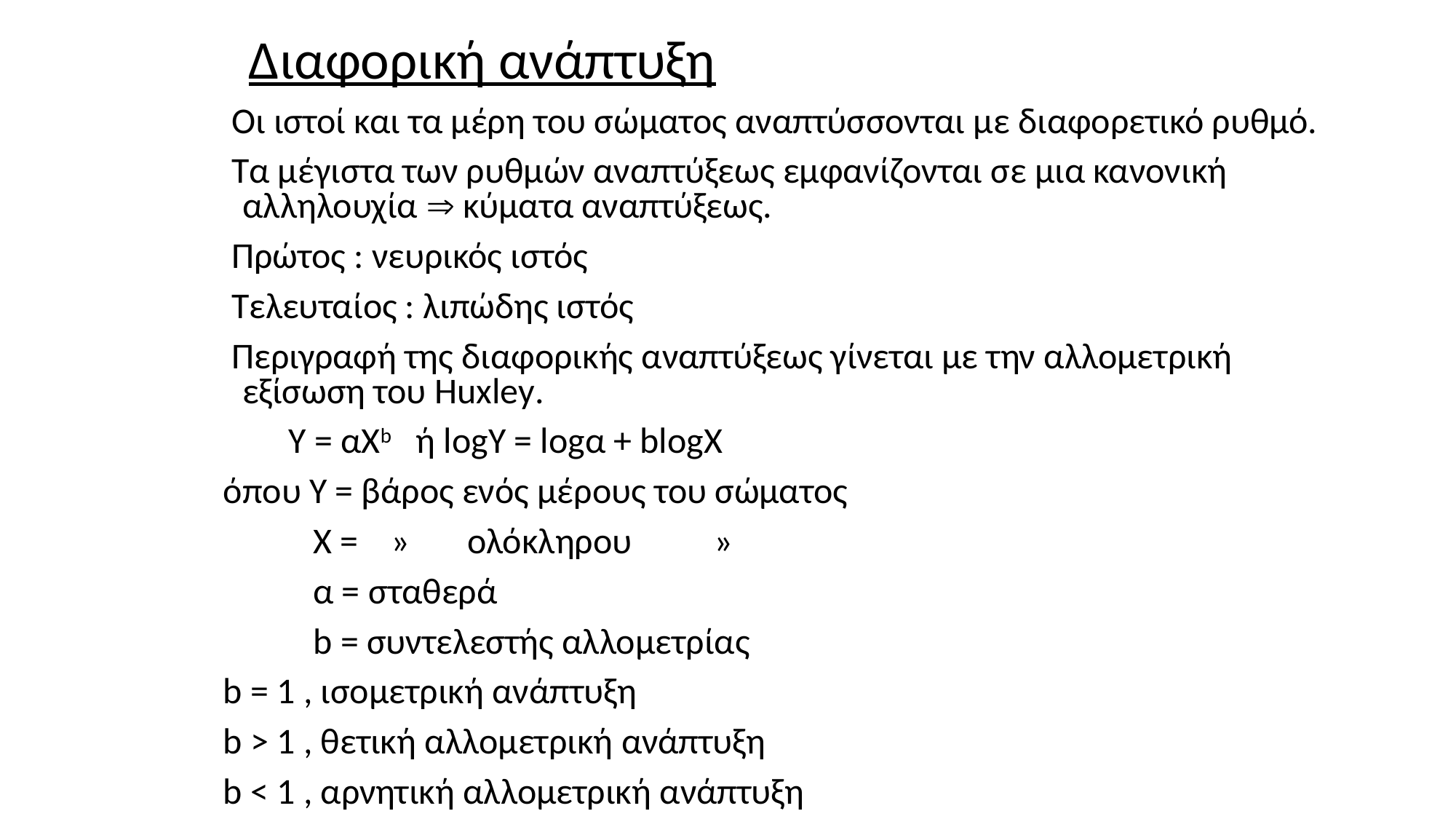

# Διαφορική ανάπτυξη
  Οι ιστοί και τα μέρη του σώματος αναπτύσσονται με διαφορετικό ρυθμό.
  Τα μέγιστα των ρυθμών αναπτύξεως εμφανίζονται σε μια κανονική αλληλουχία ⇒ κύματα αναπτύξεως.
  Πρώτος : νευρικός ιστός
  Τελευταίος : λιπώδης ιστός
  Περιγραφή της διαφορικής αναπτύξεως γίνεται με την αλλομετρική εξίσωση του Huxley.
         Y = αXb   ή logΥ = logα + blogX
 όπου Υ = βάρος ενός μέρους του σώματος
            Χ =    »       ολόκληρου          »
            α = σταθερά
            b = συντελεστής αλλομετρίας
 b = 1 , ισομετρική ανάπτυξη
 b > 1 , θετική αλλομετρική ανάπτυξη
 b < 1 , αρνητική αλλομετρική ανάπτυξη